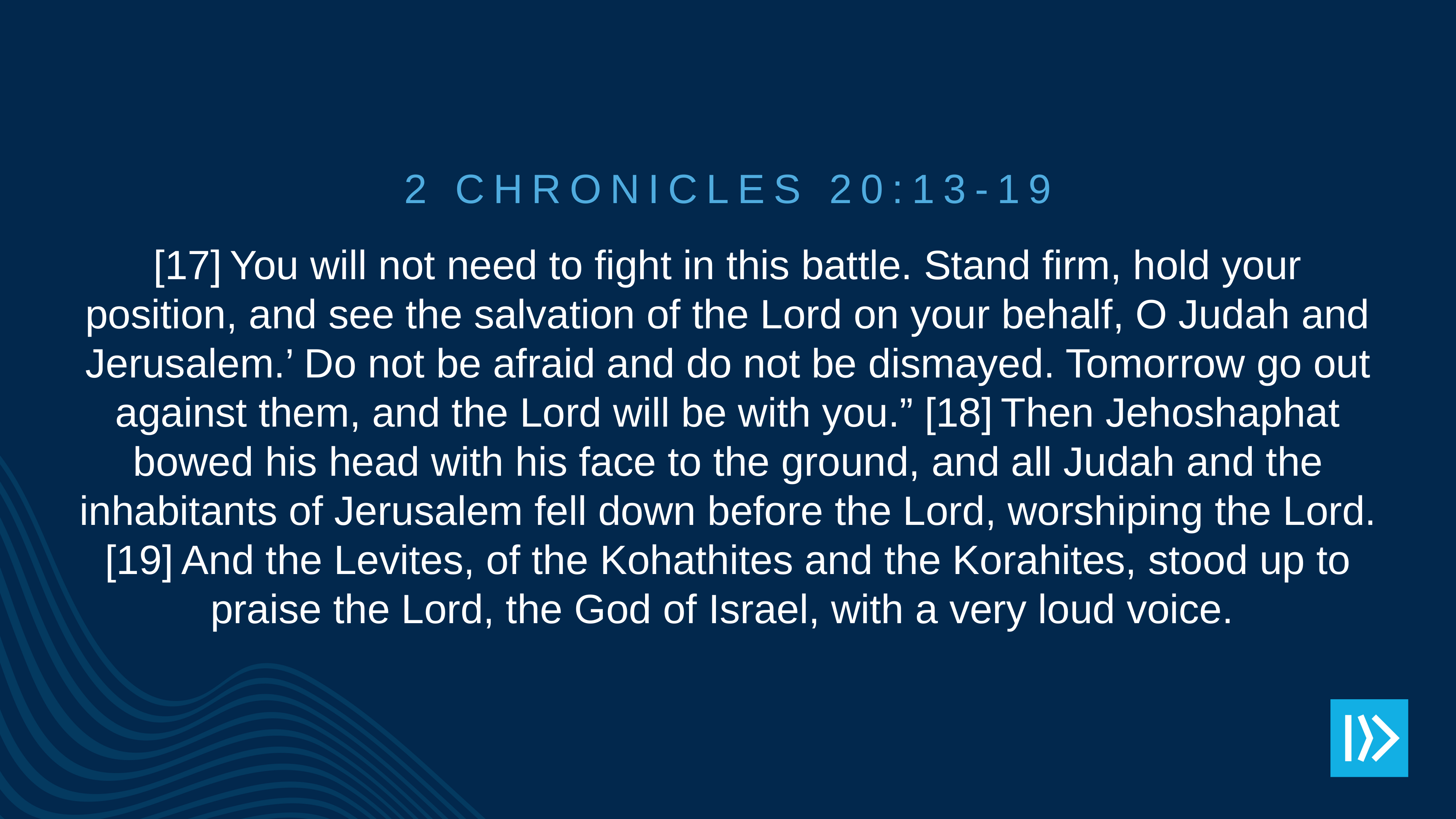

2 chronicles 20:13-19
[17] You will not need to fight in this battle. Stand firm, hold your position, and see the salvation of the Lord on your behalf, O Judah and Jerusalem.’ Do not be afraid and do not be dismayed. Tomorrow go out against them, and the Lord will be with you.” [18] Then Jehoshaphat bowed his head with his face to the ground, and all Judah and the inhabitants of Jerusalem fell down before the Lord, worshiping the Lord. [19] And the Levites, of the Kohathites and the Korahites, stood up to praise the Lord, the God of Israel, with a very loud voice.